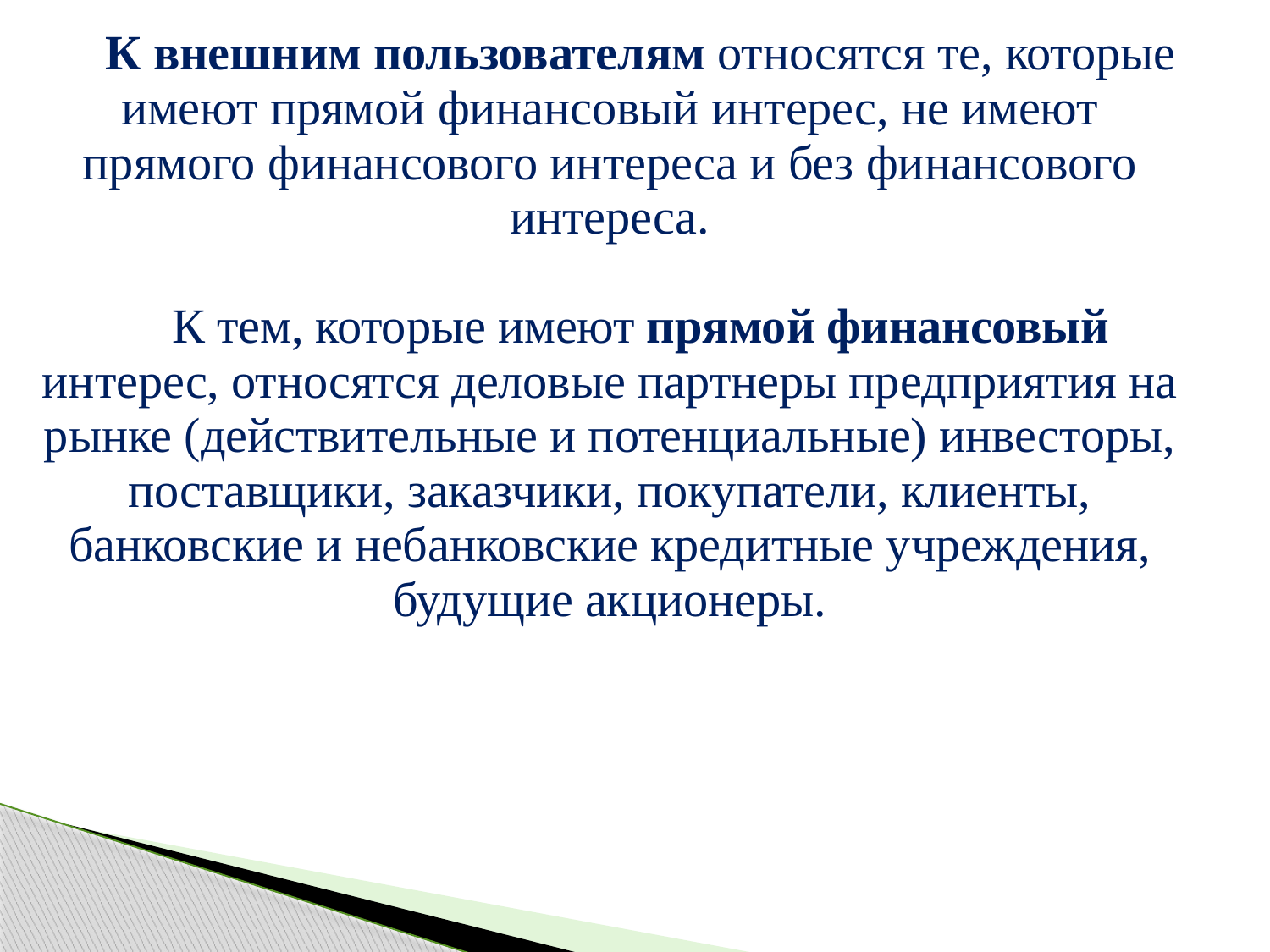

| К внешним пользователям относятся те, которые имеют прямой финансовый интерес, не имеют прямого финансового интереса и без финансового интереса. К тем, которые имеют прямой финансовый интерес, относятся деловые партнеры предприятия на рынке (действительные и потенциальные) инвесторы, поставщики, заказчики, покупатели, клиенты, банковские и небанковские кредитные учреждения, будущие акционеры. |
| --- |